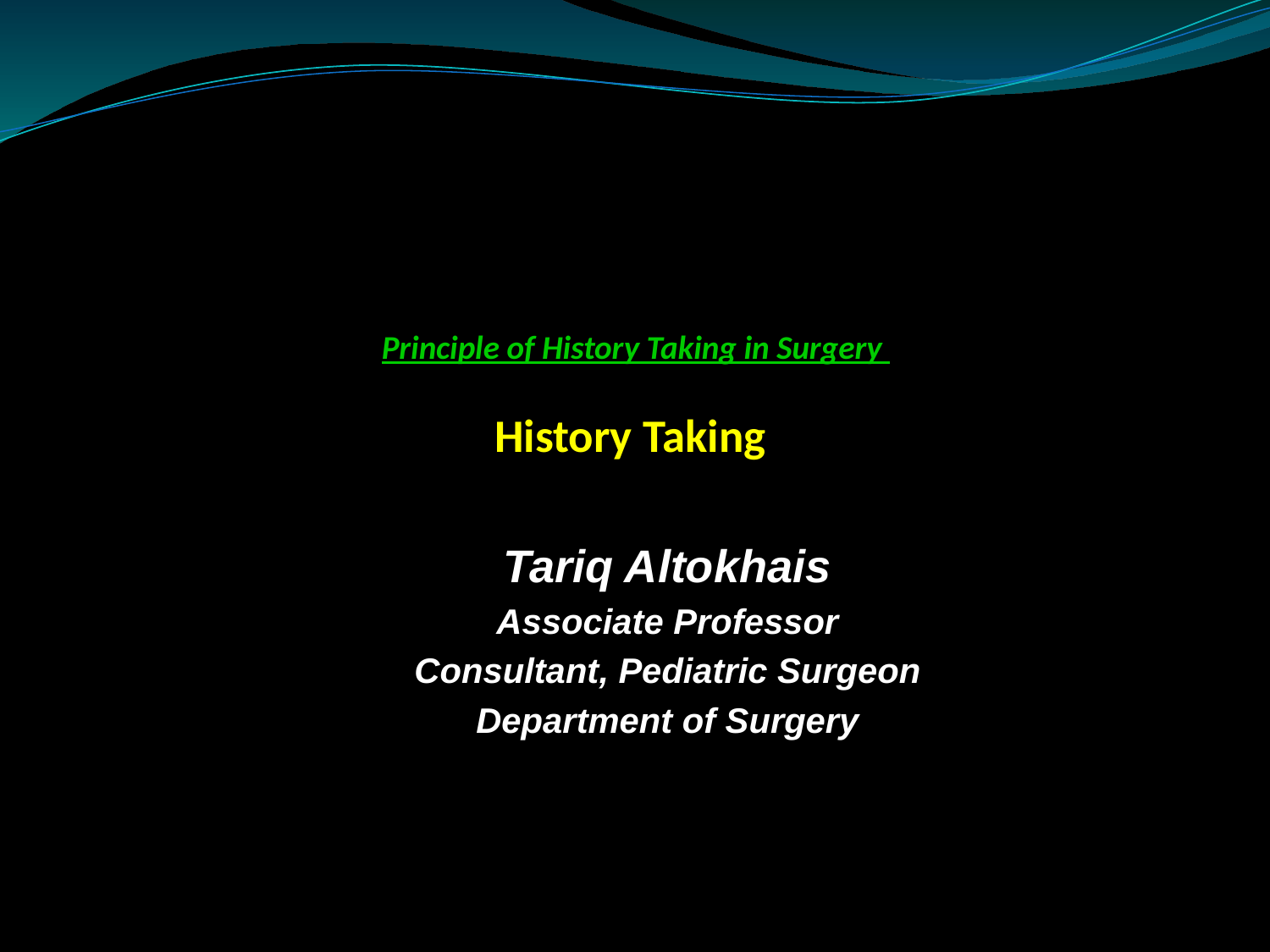

# Principle of History Taking in Surgery History Taking

Tariq Altokhais
Associate Professor
Consultant, Pediatric Surgeon
Department of Surgery